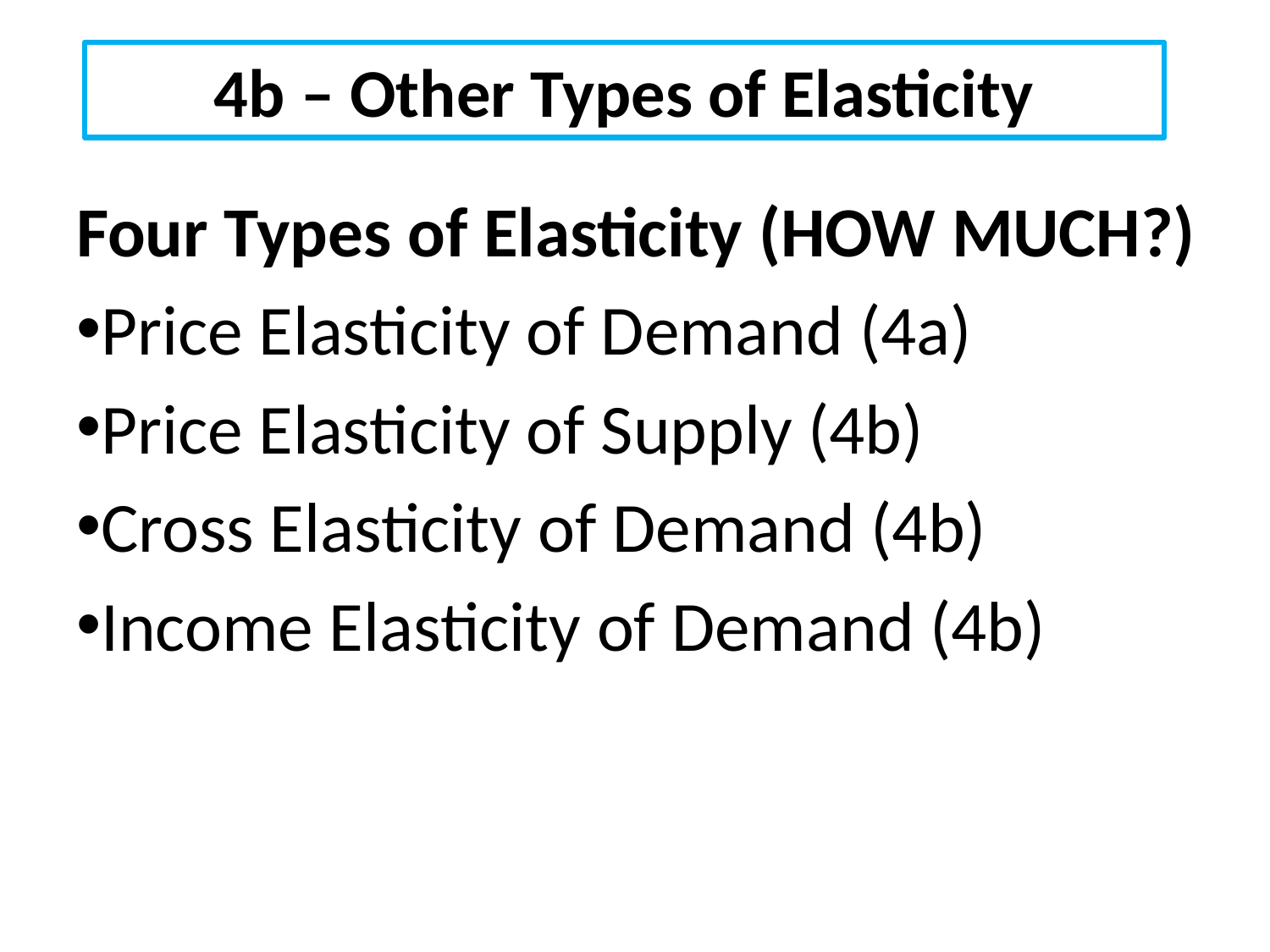

# 4b – Other Types of Elasticity
Four Types of Elasticity (HOW MUCH?)
Price Elasticity of Demand (4a)
Price Elasticity of Supply (4b)
Cross Elasticity of Demand (4b)
Income Elasticity of Demand (4b)